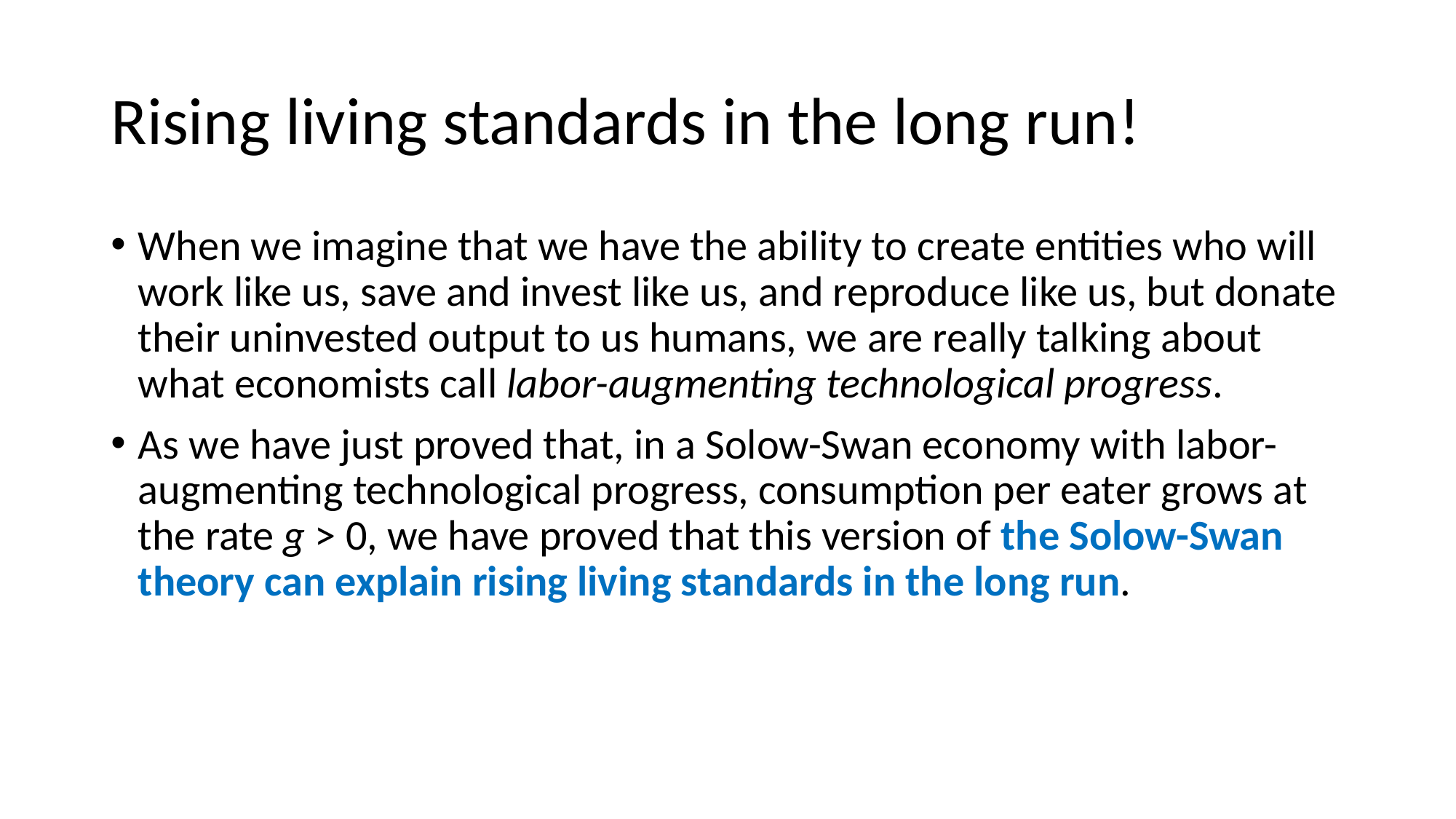

# Rising living standards in the long run!
When we imagine that we have the ability to create entities who will work like us, save and invest like us, and reproduce like us, but donate their uninvested output to us humans, we are really talking about what economists call labor-augmenting technological progress.
As we have just proved that, in a Solow-Swan economy with labor-augmenting technological progress, consumption per eater grows at the rate g > 0, we have proved that this version of the Solow-Swan theory can explain rising living standards in the long run.